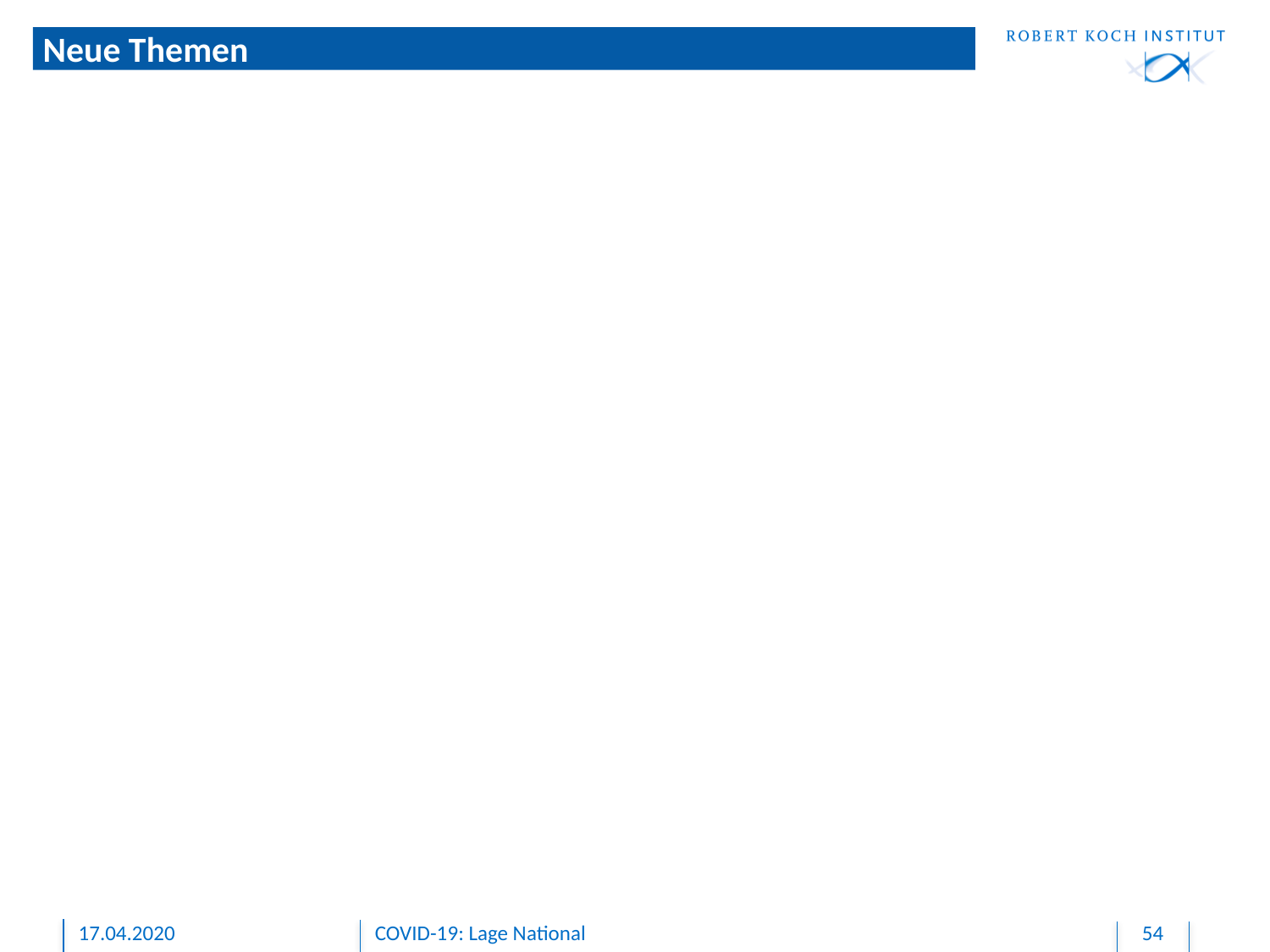

# Neue Themen
17.04.2020
COVID-19: Lage National
54